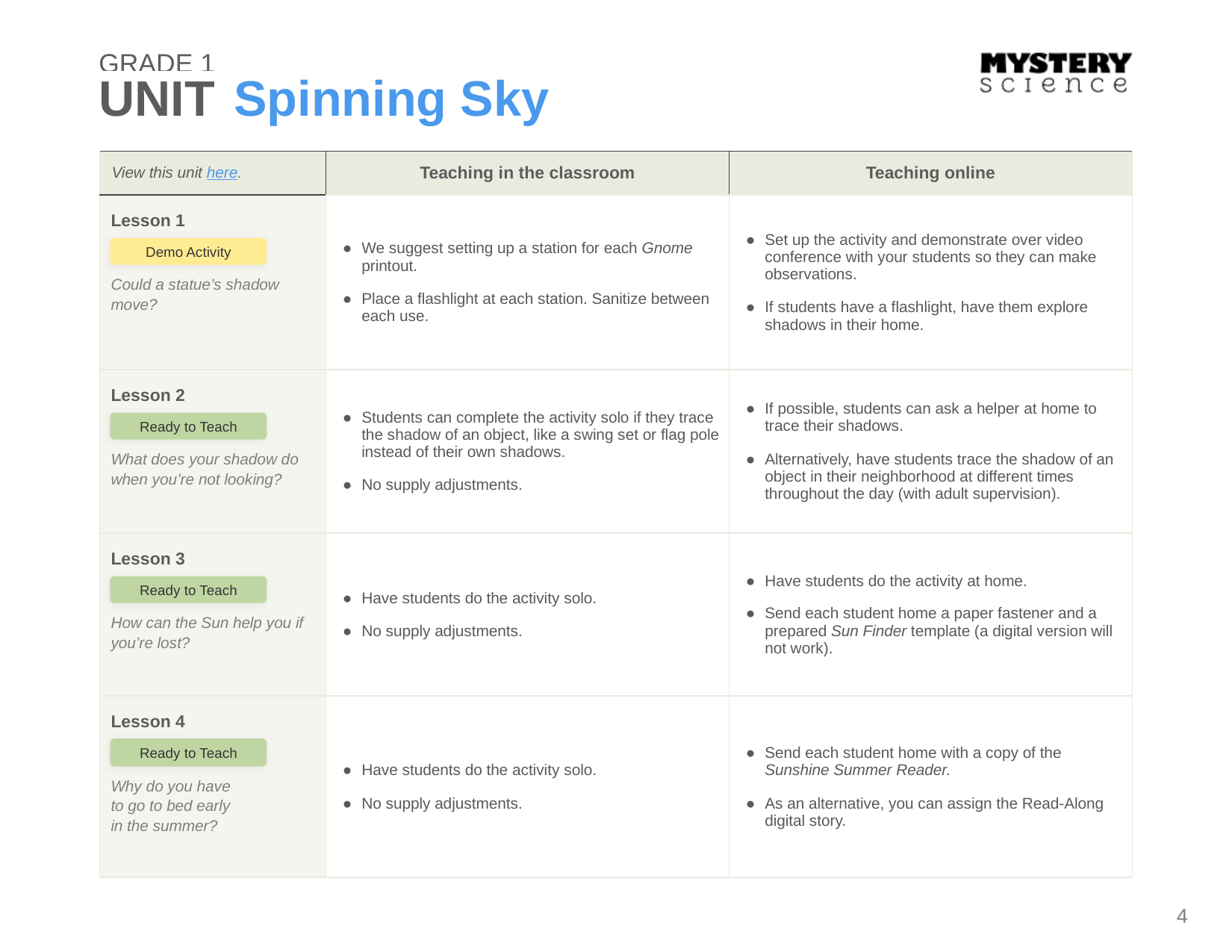

GRADE 1
UNIT  Spinning Sky
| View this unit here. | Teaching in the classroom | Teaching online |
| --- | --- | --- |
| Lesson 1 Could a statue’s shadow move? | We suggest setting up a station for each Gnome printout. Place a flashlight at each station. Sanitize between each use. | Set up the activity and demonstrate over video conference with your students so they can make observations. If students have a flashlight, have them explore shadows in their home. |
| Lesson 2 What does your shadow do when you’re not looking? | Students can complete the activity solo if they trace the shadow of an object, like a swing set or flag pole instead of their own shadows. No supply adjustments. | If possible, students can ask a helper at home to trace their shadows. Alternatively, have students trace the shadow of an object in their neighborhood at different times throughout the day (with adult supervision). |
| Lesson 3 How can the Sun help you if you’re lost? | Have students do the activity solo. No supply adjustments. | Have students do the activity at home. Send each student home a paper fastener and a prepared Sun Finder template (a digital version will not work). |
| Lesson 4 Why do you have to go to bed early in the summer? | Have students do the activity solo. No supply adjustments. | Send each student home with a copy of the Sunshine Summer Reader. As an alternative, you can assign the Read-Along digital story. |

Demo Activity

Ready to Teach

Ready to Teach

Ready to Teach
4